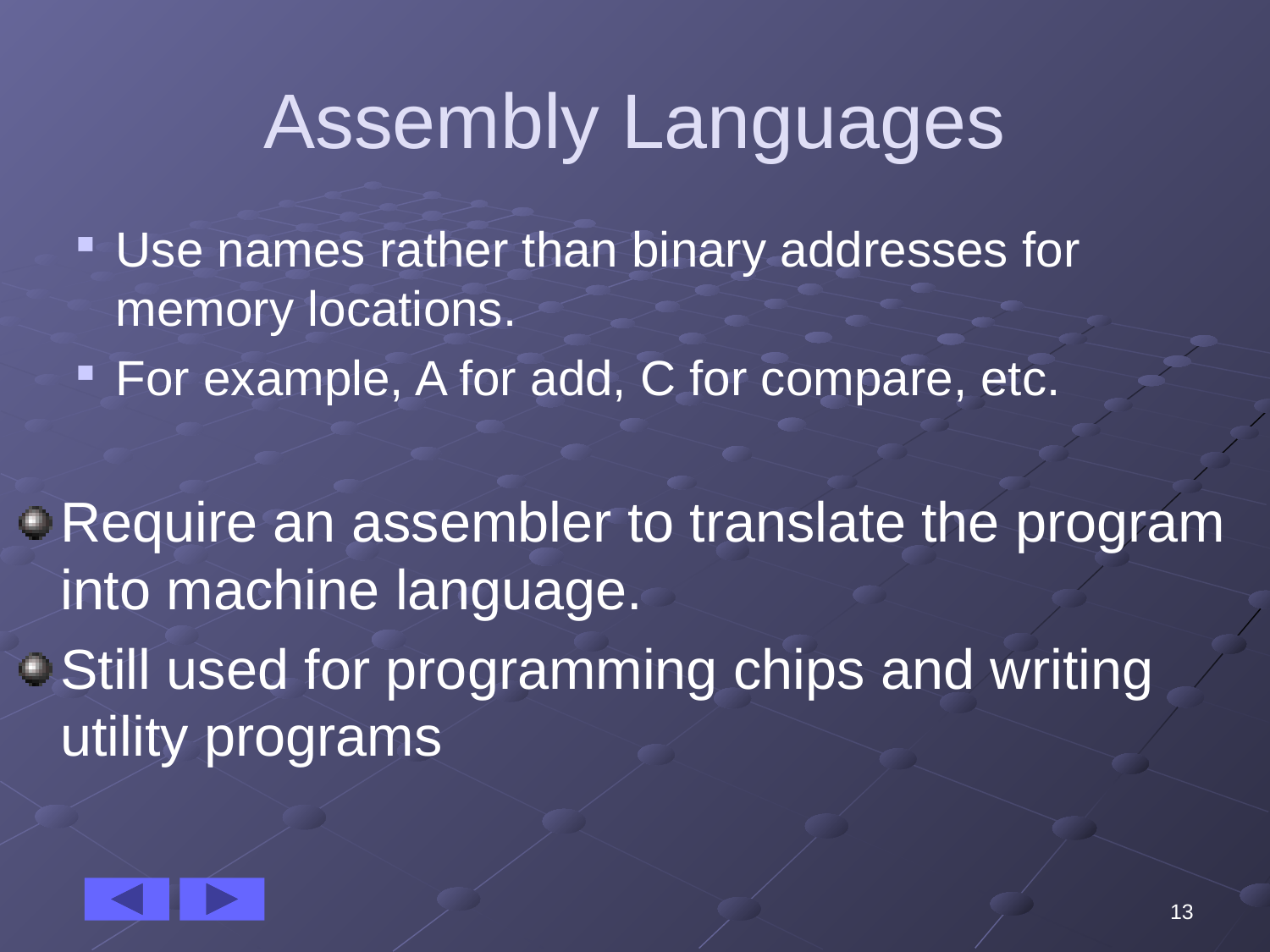

# Assembly Languages
Use names rather than binary addresses for memory locations.
For example, A for add, C for compare, etc.

Require an assembler to translate the program into machine language.
Still used for programming chips and writing utility programs
13